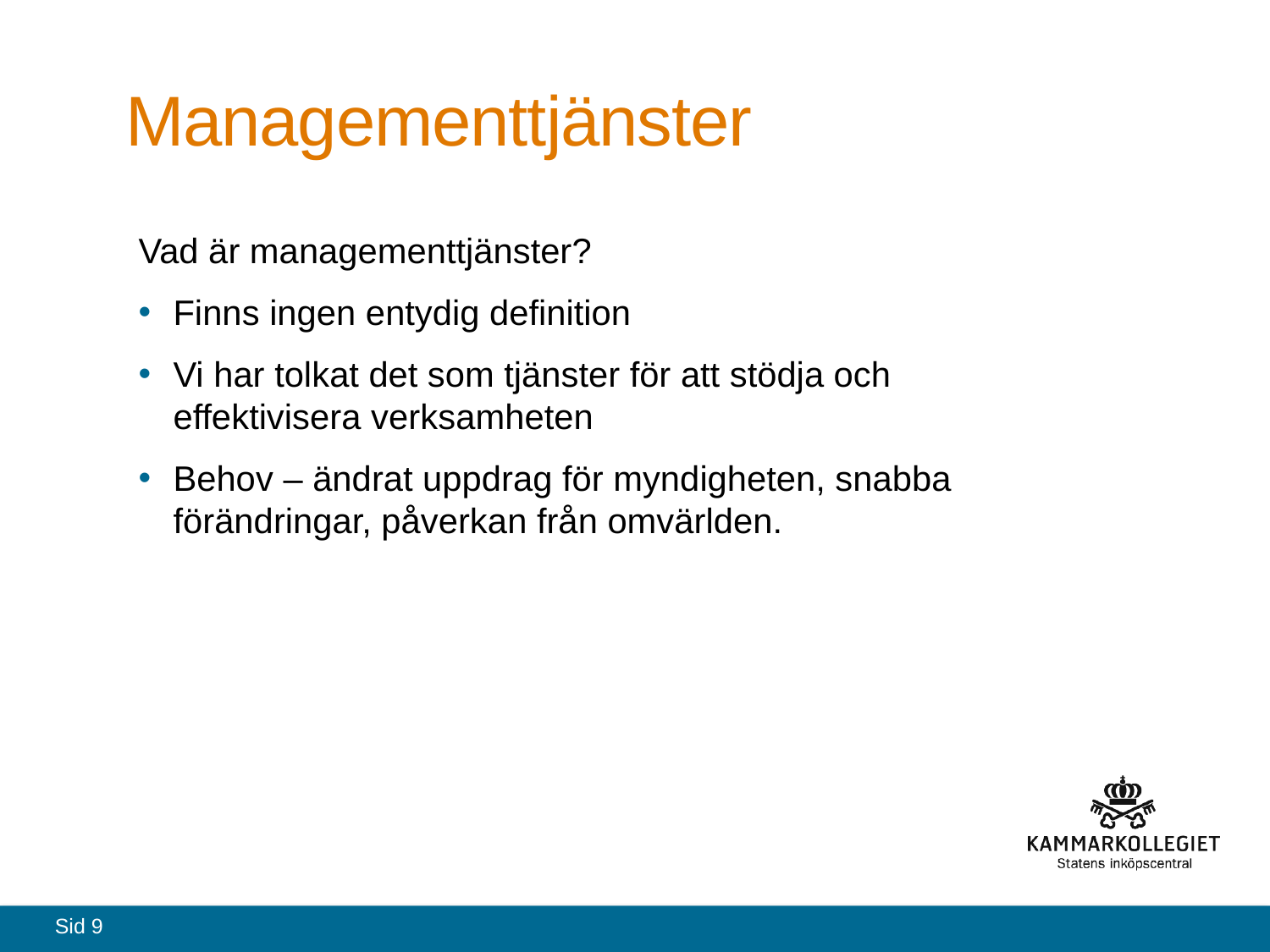

# Managementtjänster
Vad är managementtjänster?
Finns ingen entydig definition
Vi har tolkat det som tjänster för att stödja och effektivisera verksamheten
Behov – ändrat uppdrag för myndigheten, snabba förändringar, påverkan från omvärlden.